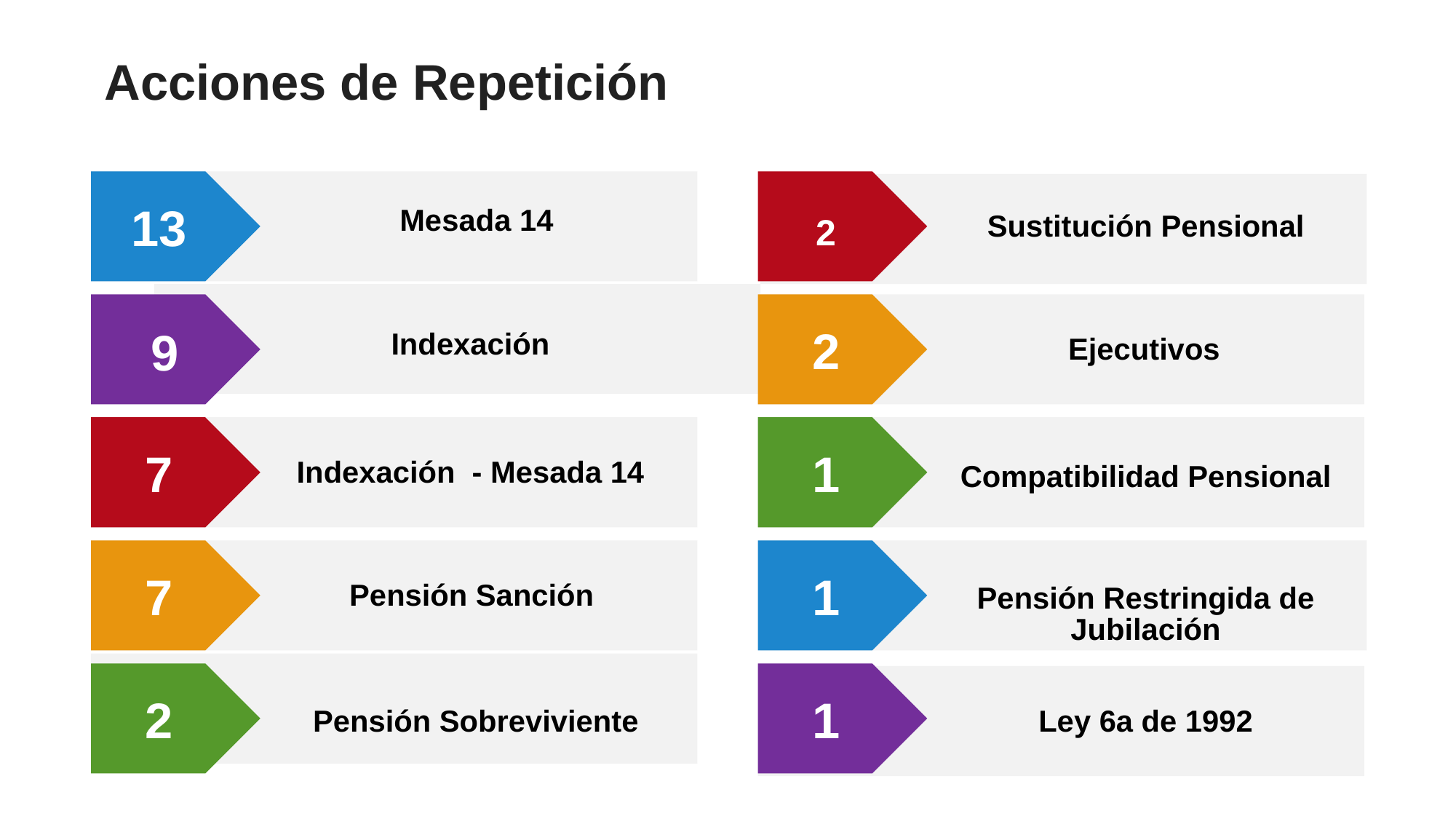

Acciones de Repetición

13
Mesada 14
2
Sustitución Pensional

2
9
Indexación
Ejecutivos

7
1
Indexación  - Mesada 14
Compatibilidad Pensional

7
1
Pensión Sanción
Pensión Restringida de Jubilación

2
1
Pensión Sobreviviente
Ley 6a de 1992